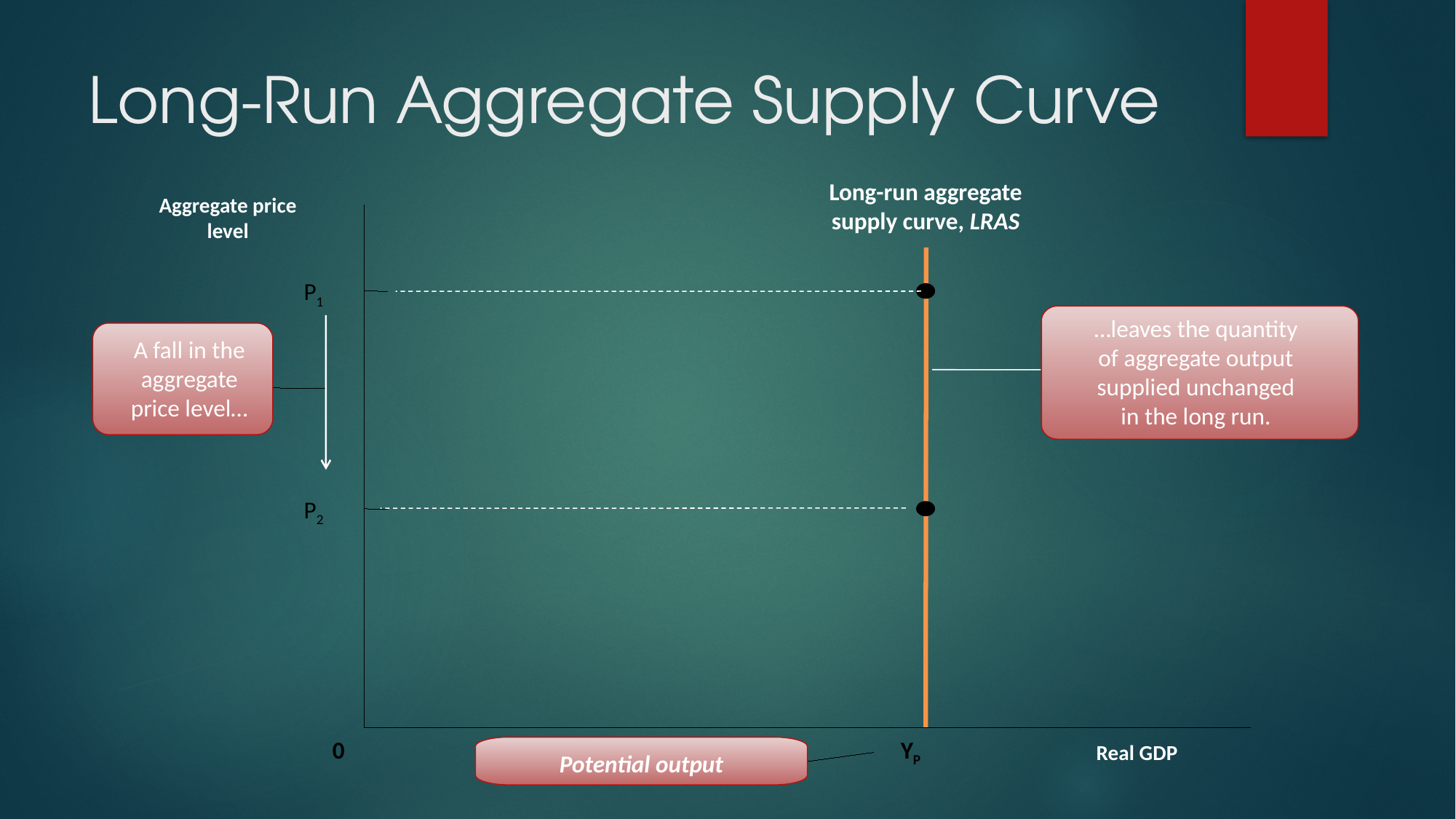

# Long-Run Aggregate Supply Curve
Long-run aggregate
supply curve, LRAS
Aggregate price
level

P1

…leaves the quantity
of aggregate output
supplied unchanged
in the long run.

A fall in the
aggregate
price level…

P2

Real GDP
YP
0

Potential output